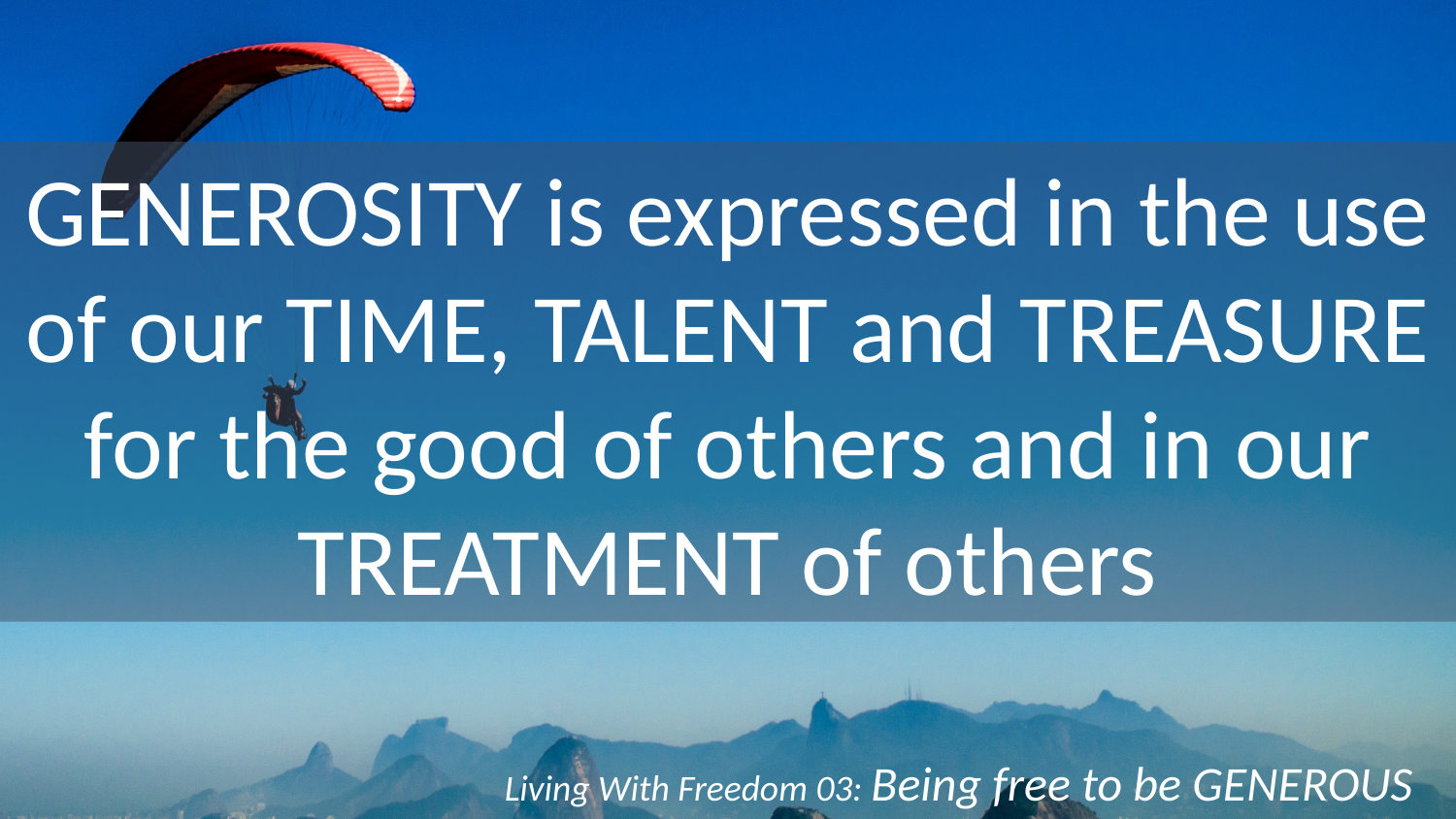

GENEROSITY is expressed in the use of our TIME, TALENT and TREASURE for the good of others and in our TREATMENT of others
Living With Freedom 03: Being free to be GENEROUS